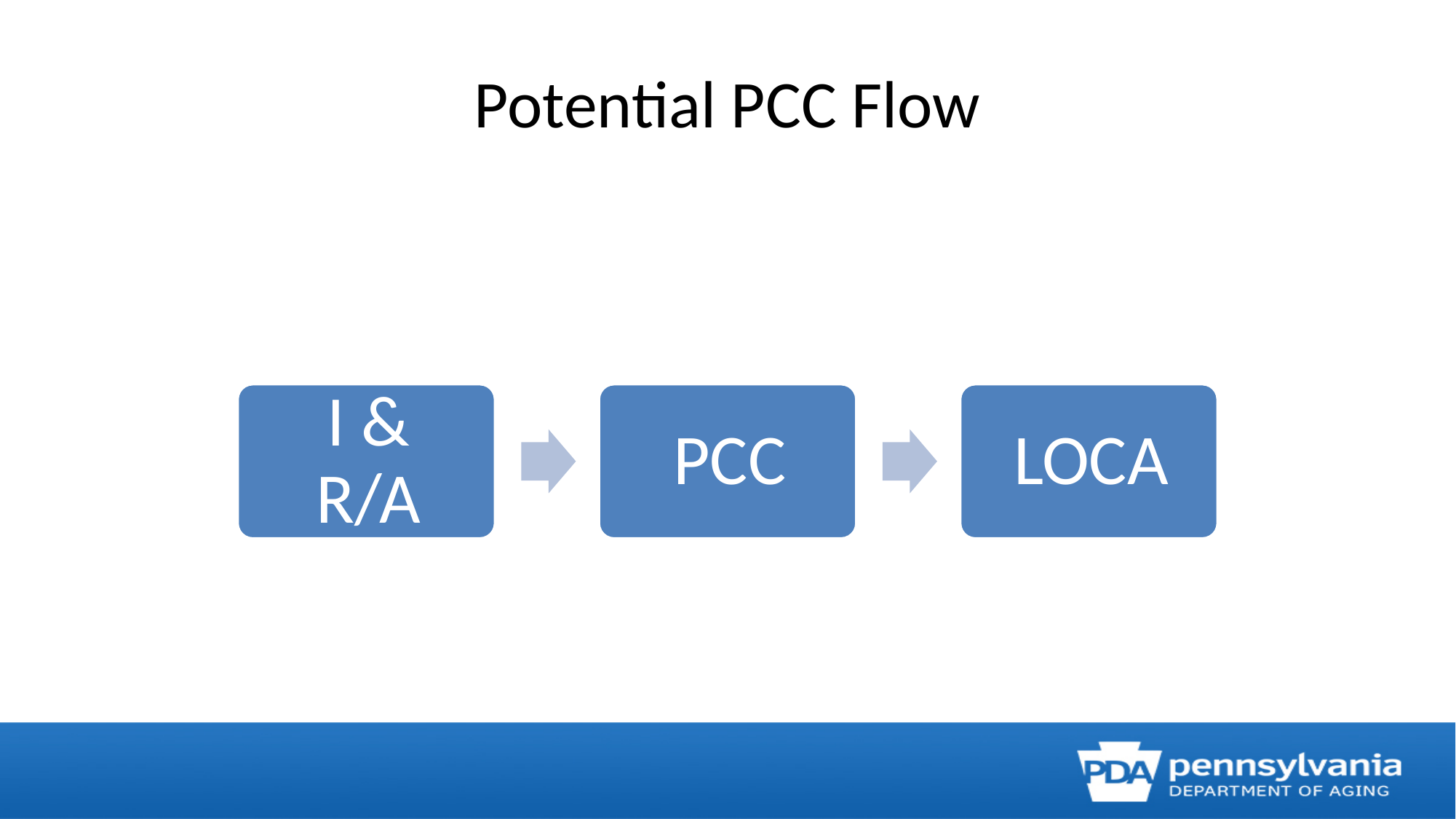

# Potential PCC Flow
I & R/A

PCC

LOCA